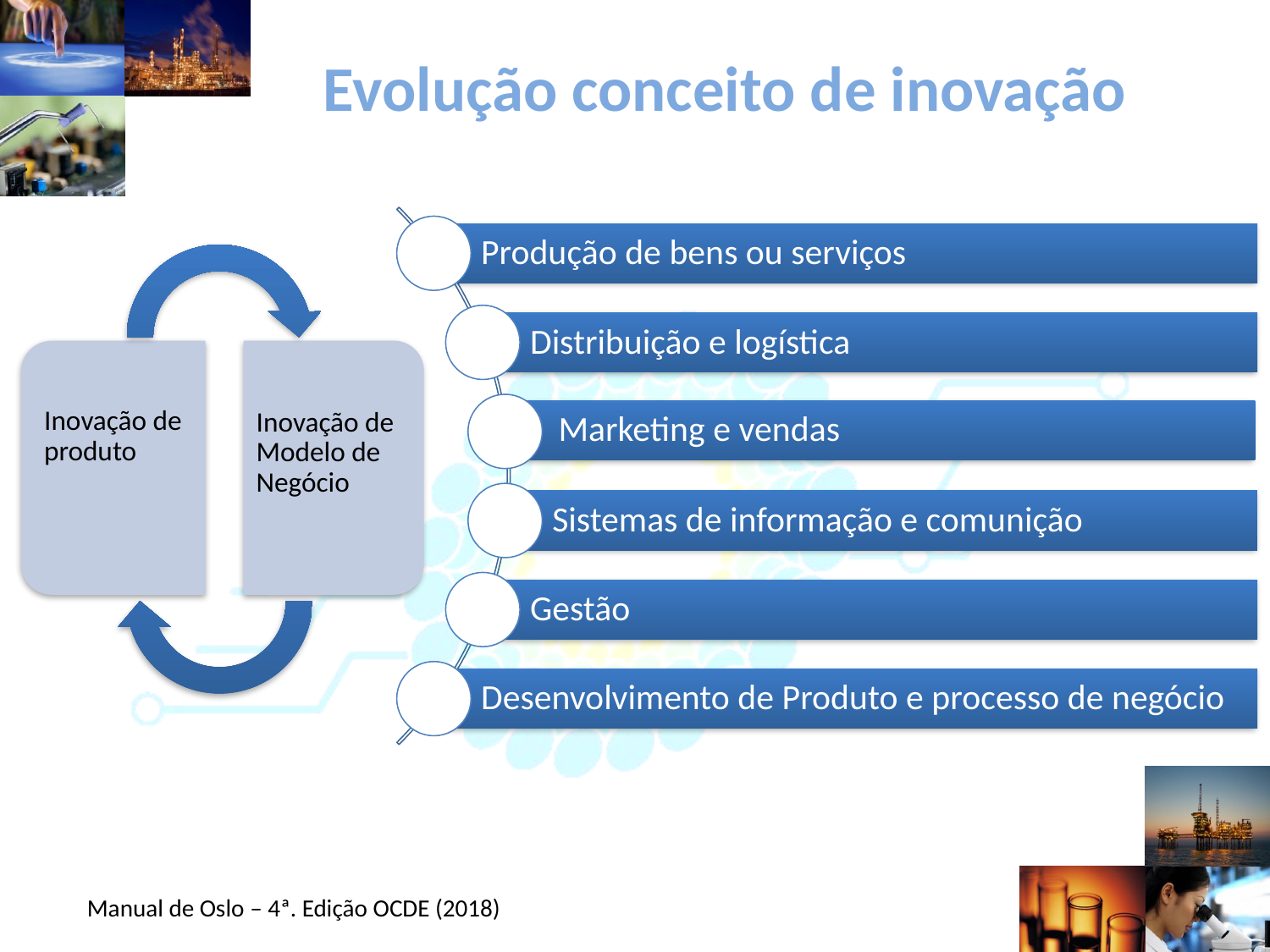

# Evolução conceito de inovação
Produção de bens ou serviços
Distribuição e logística
Marketing e vendas
Sistemas de informação e comunição
Gestão
Desenvolvimento de Produto e processo de negócio

Inovação de produto

Inovação de Modelo de Negócio
Manual de Oslo – 4ª. Edição OCDE (2018)